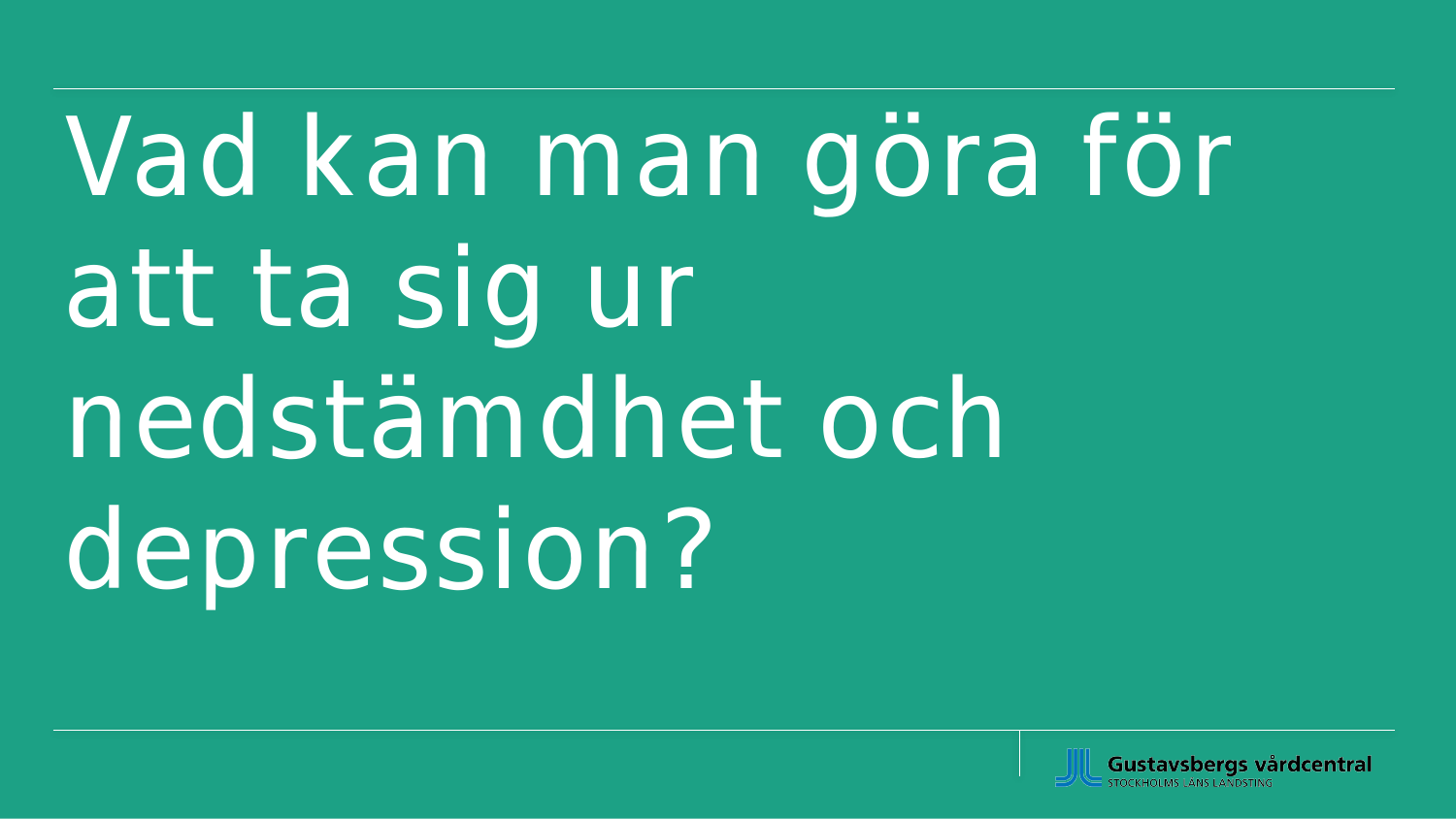

# Vad kan man göra för att ta sig ur nedstämdhet och depression?